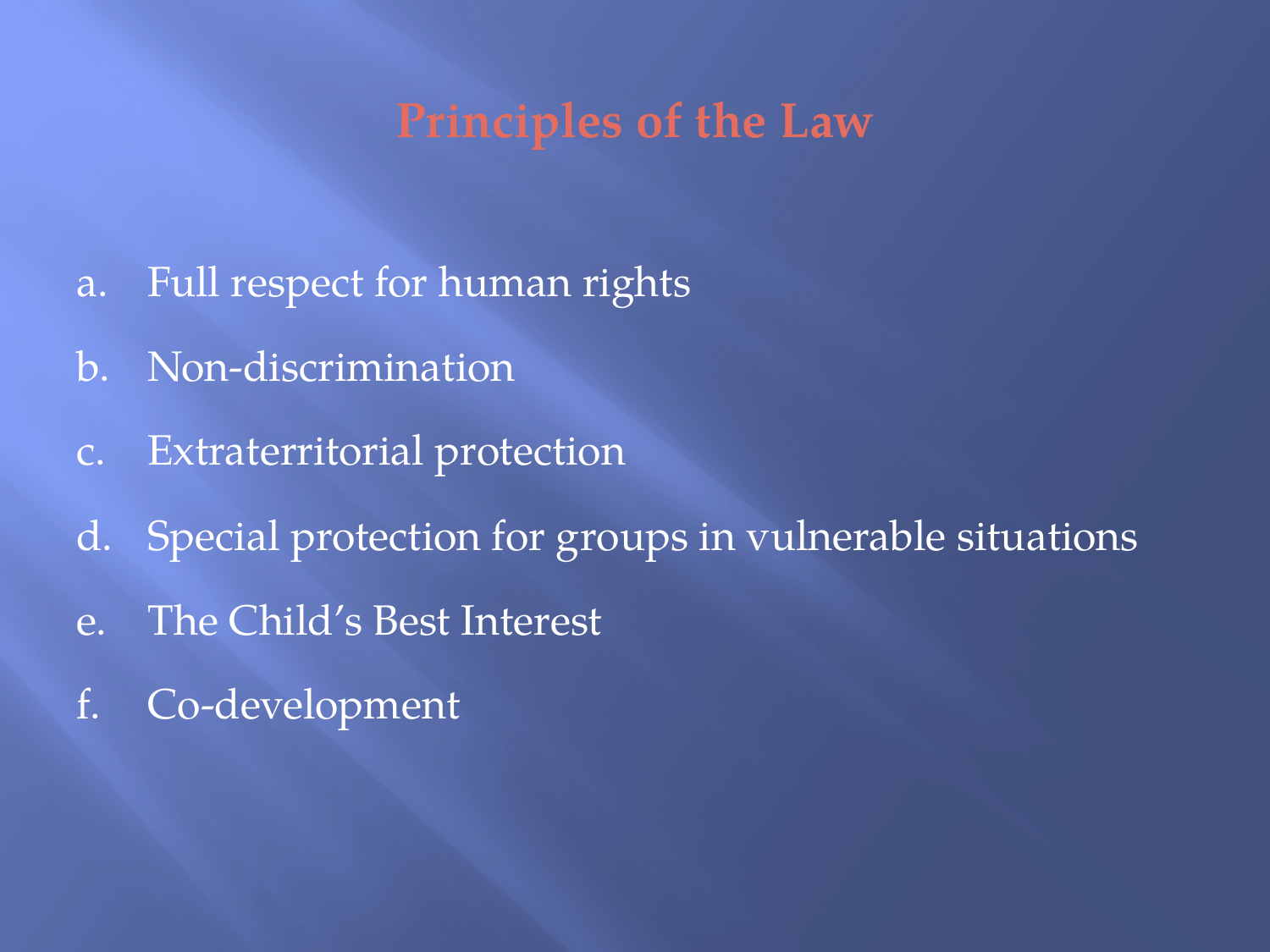

# Principles of the Law
Full respect for human rights
Non-discrimination
Extraterritorial protection
Special protection for groups in vulnerable situations
The Child’s Best Interest
Co-development